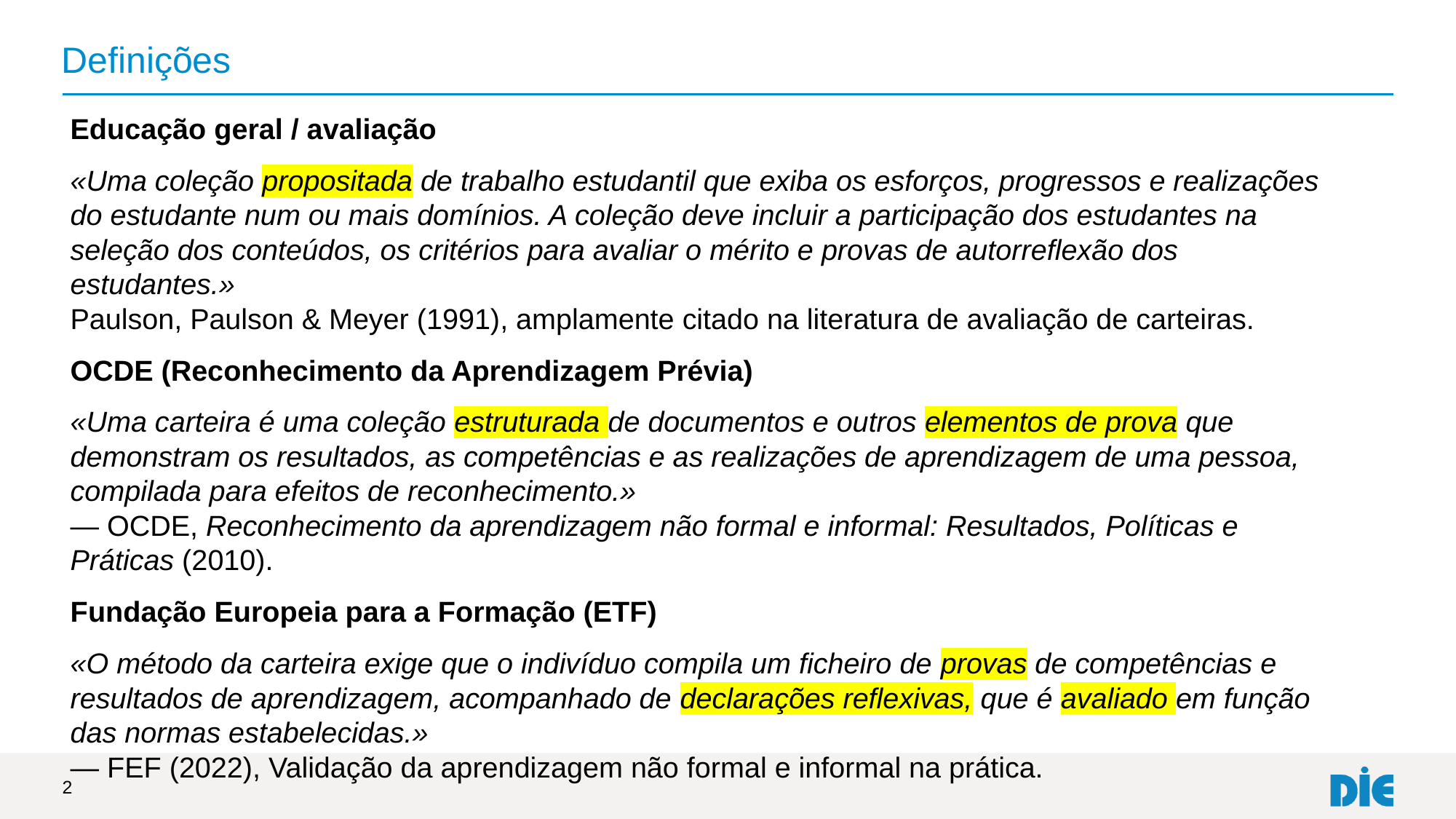

# Definições
Educação geral / avaliação
«Uma coleção propositada de trabalho estudantil que exiba os esforços, progressos e realizações do estudante num ou mais domínios. A coleção deve incluir a participação dos estudantes na seleção dos conteúdos, os critérios para avaliar o mérito e provas de autorreflexão dos estudantes.»
Paulson, Paulson & Meyer (1991), amplamente citado na literatura de avaliação de carteiras.
OCDE (Reconhecimento da Aprendizagem Prévia)
«Uma carteira é uma coleção estruturada de documentos e outros elementos de prova que demonstram os resultados, as competências e as realizações de aprendizagem de uma pessoa, compilada para efeitos de reconhecimento.»
— OCDE, Reconhecimento da aprendizagem não formal e informal: Resultados, Políticas e Práticas (2010).
Fundação Europeia para a Formação (ETF)
«O método da carteira exige que o indivíduo compila um ficheiro de provas de competências e resultados de aprendizagem, acompanhado de declarações reflexivas, que é avaliado em função das normas estabelecidas.»
— FEF (2022), Validação da aprendizagem não formal e informal na prática.

2